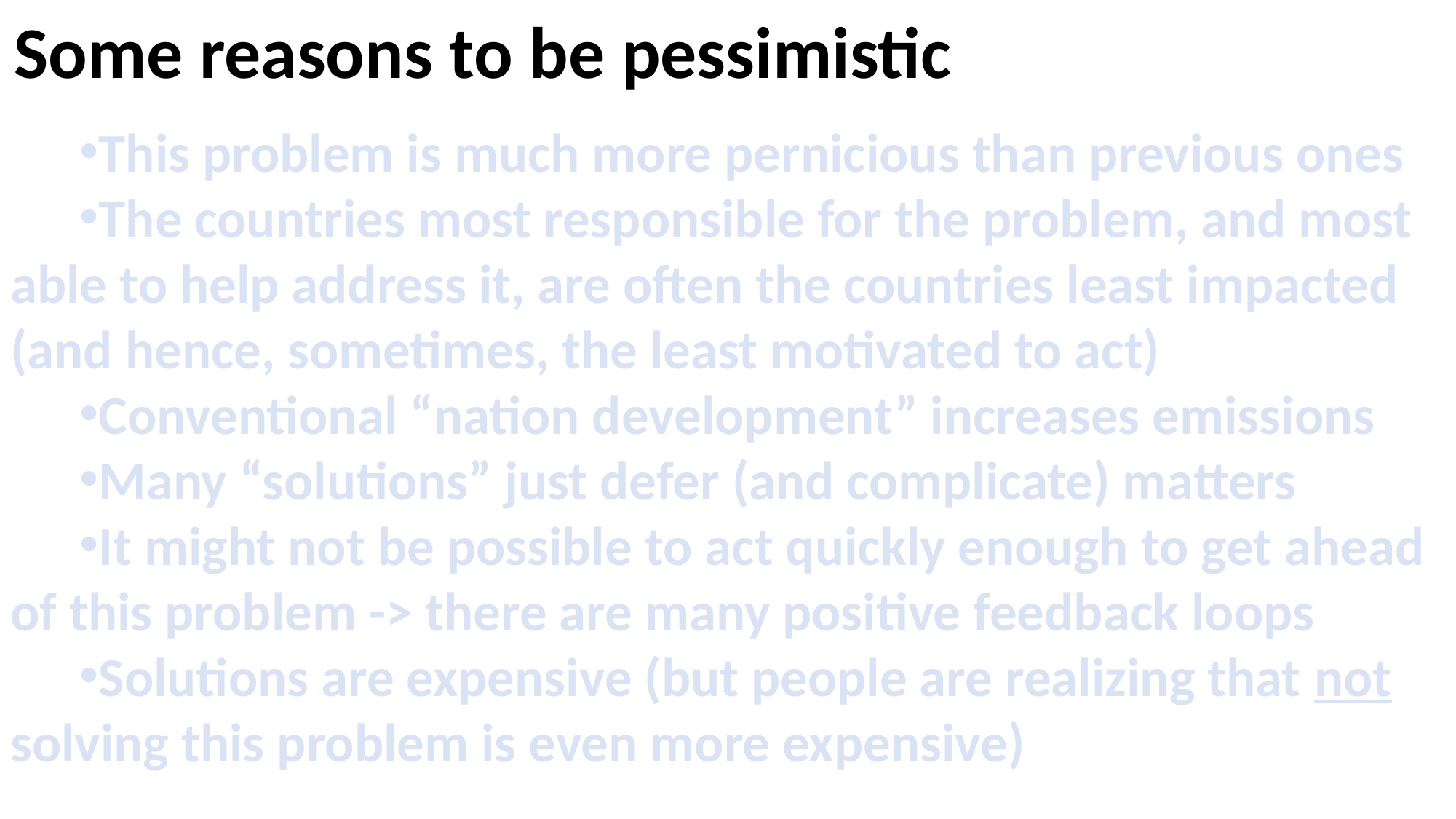

Some reasons to be pessimistic
This problem is much more pernicious than previous ones
The countries most responsible for the problem, and most able to help address it, are often the countries least impacted (and hence, sometimes, the least motivated to act)
Conventional “nation development” increases emissions
Many “solutions” just defer (and complicate) matters
It might not be possible to act quickly enough to get ahead of this problem -> there are many positive feedback loops
Solutions are expensive (but people are realizing that not solving this problem is even more expensive)